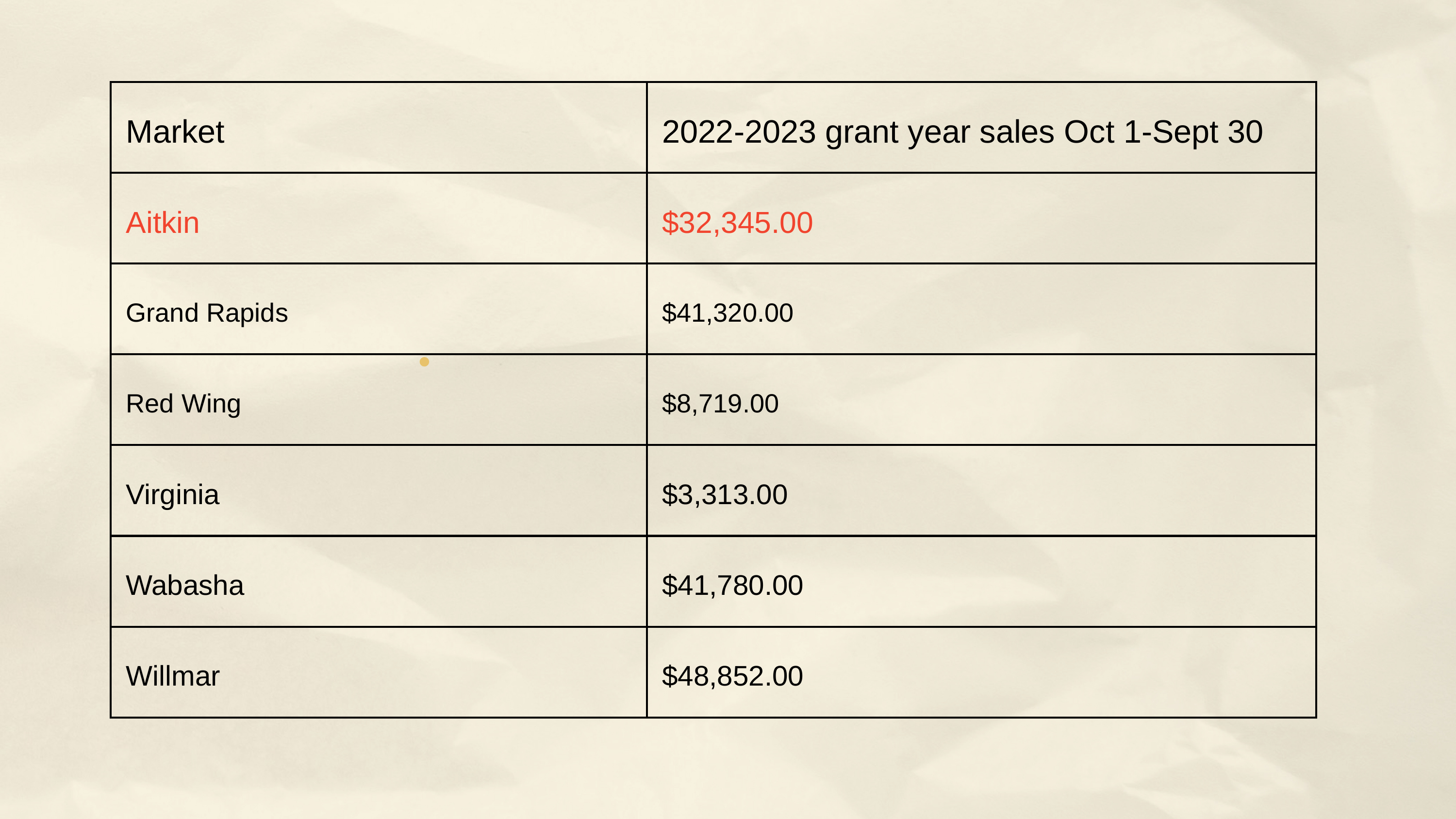

| Market | 2022-2023 grant year sales Oct 1-Sept 30 |
| --- | --- |
| Aitkin | $32,345.00 |
| Grand Rapids | $41,320.00 |
| Red Wing | $8,719.00 |
| Virginia | $3,313.00 |
| Wabasha | $41,780.00 |
| Willmar | $48,852.00 |